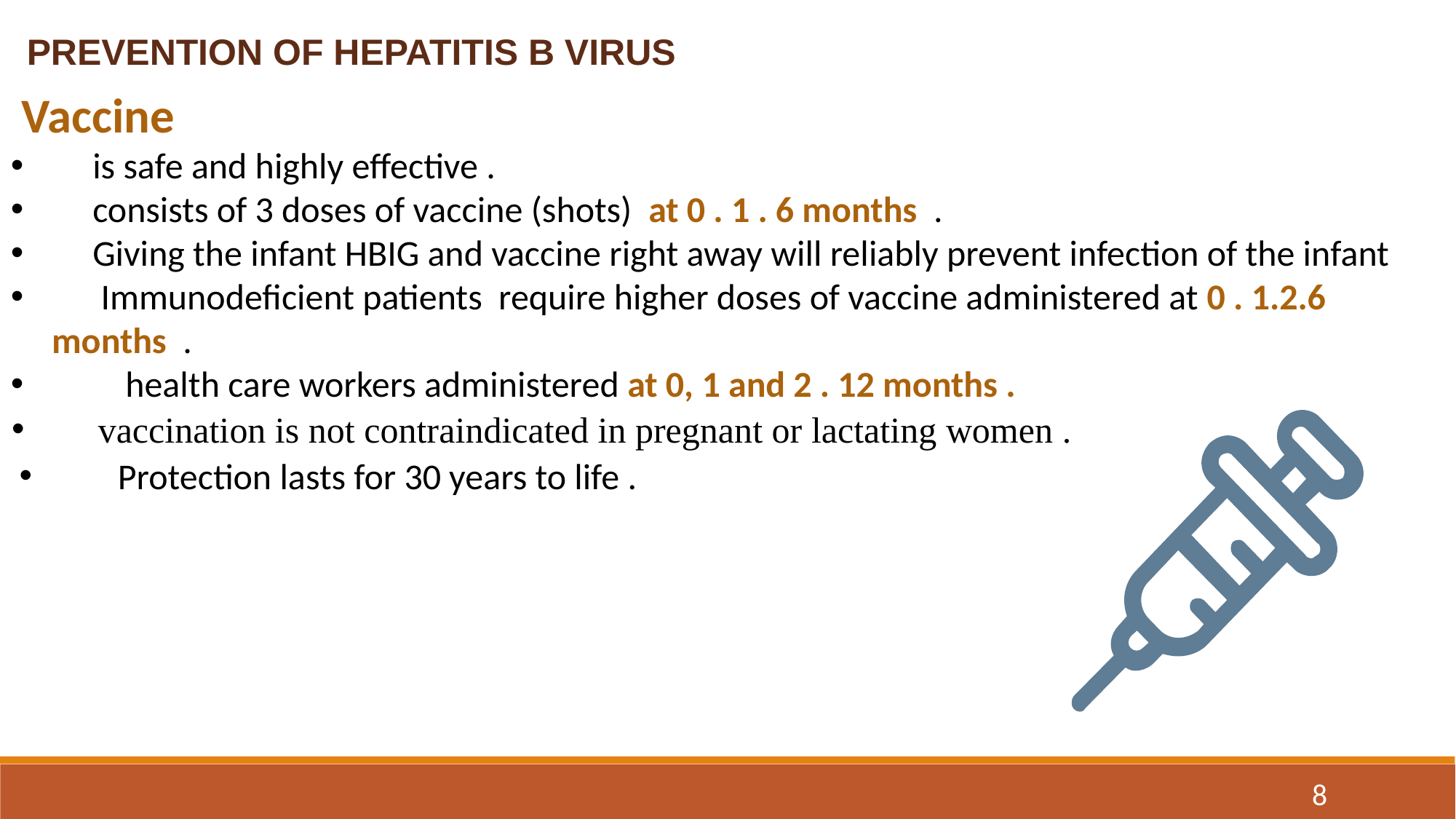

PREVENTION OF HEPATITIS B VIRUS
 Vaccine
     is safe and highly effective .
     consists of 3 doses of vaccine (shots)  at 0 . 1 . 6 months  .
     Giving the infant HBIG and vaccine right away will reliably prevent infection of the infant
      Immunodeficient patients  require higher doses of vaccine administered at 0 . 1.2.6 months  .
         health care workers administered at 0, 1 and 2 . 12 months .

     vaccination is not contraindicated in pregnant or lactating women .

       Protection lasts for 30 years to life .

8